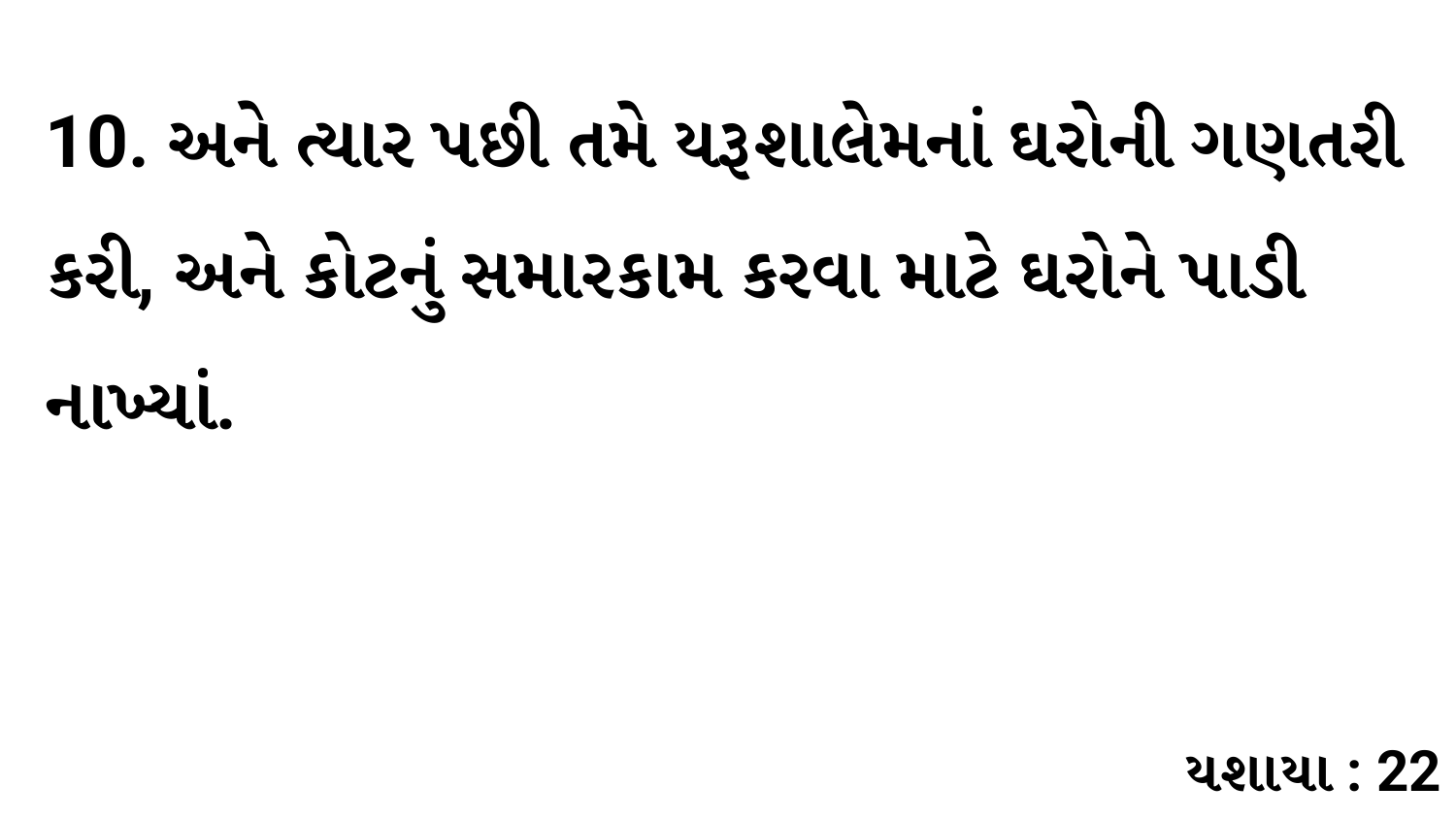

10. અને ત્યાર પછી તમે યરૂશાલેમનાં ઘરોની ગણતરી કરી, અને કોટનું સમારકામ કરવા માટે ઘરોને પાડી નાખ્યાં.
યશાયા : 22